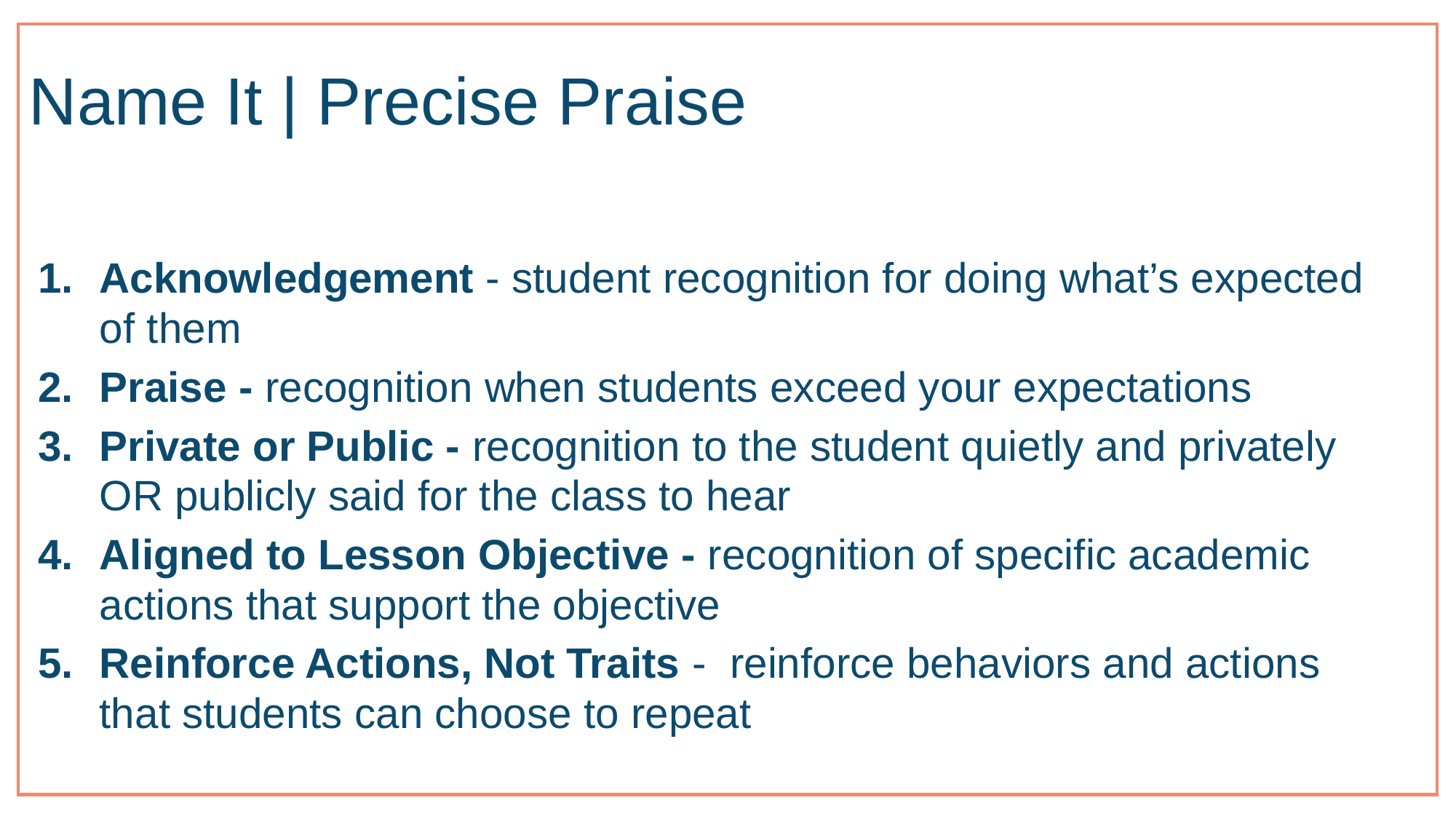

# Name It | Precise Praise
Acknowledgement - student recognition for doing what’s expected of them
Praise - recognition when students exceed your expectations
Private or Public - recognition to the student quietly and privately OR publicly said for the class to hear
Aligned to Lesson Objective - recognition of specific academic actions that support the objective
Reinforce Actions, Not Traits -  reinforce behaviors and actions that students can choose to repeat